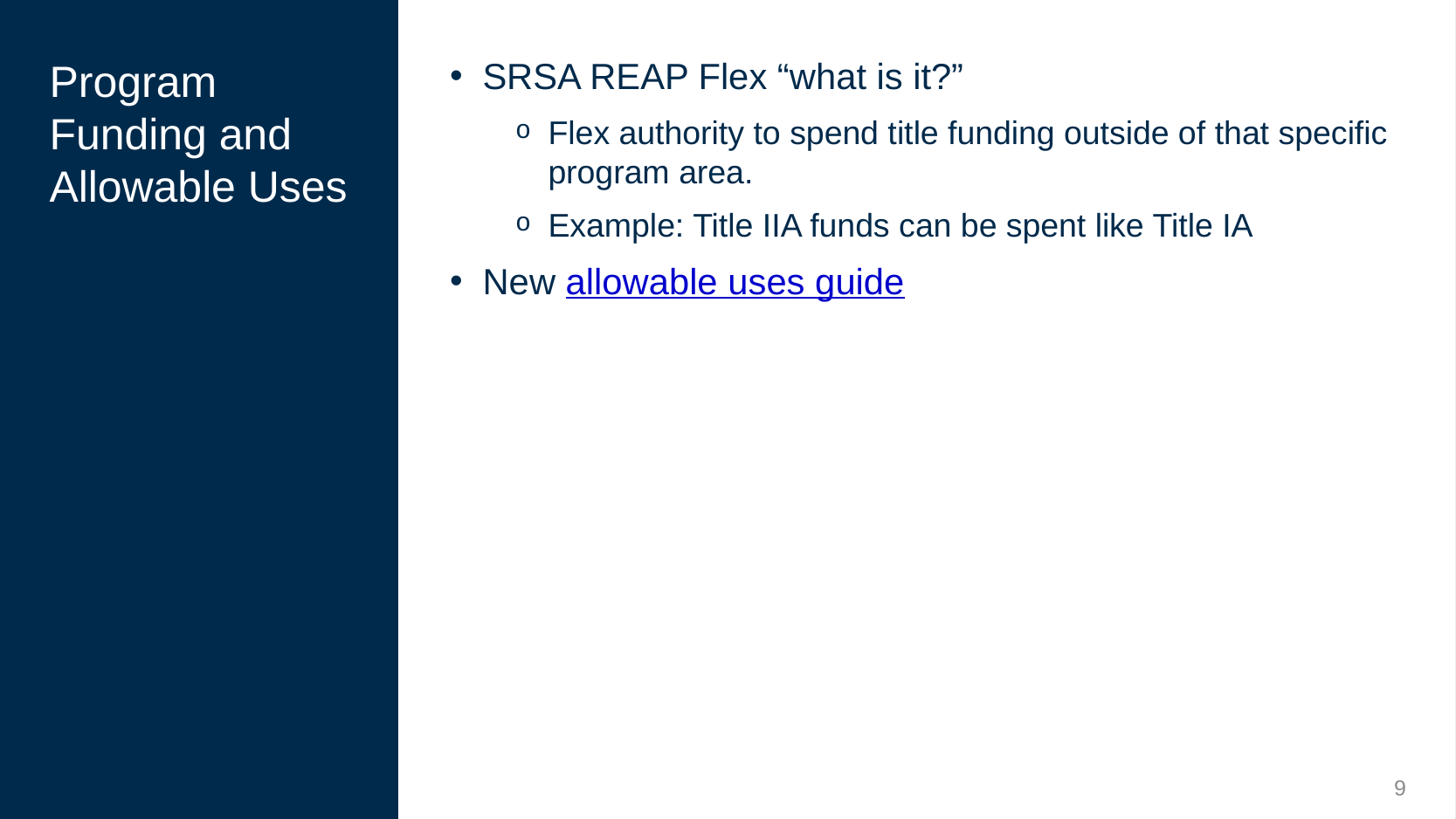

# Program Funding and Allowable Uses
SRSA REAP Flex “what is it?”
Flex authority to spend title funding outside of that specific program area.
Example: Title IIA funds can be spent like Title IA
New allowable uses guide
9